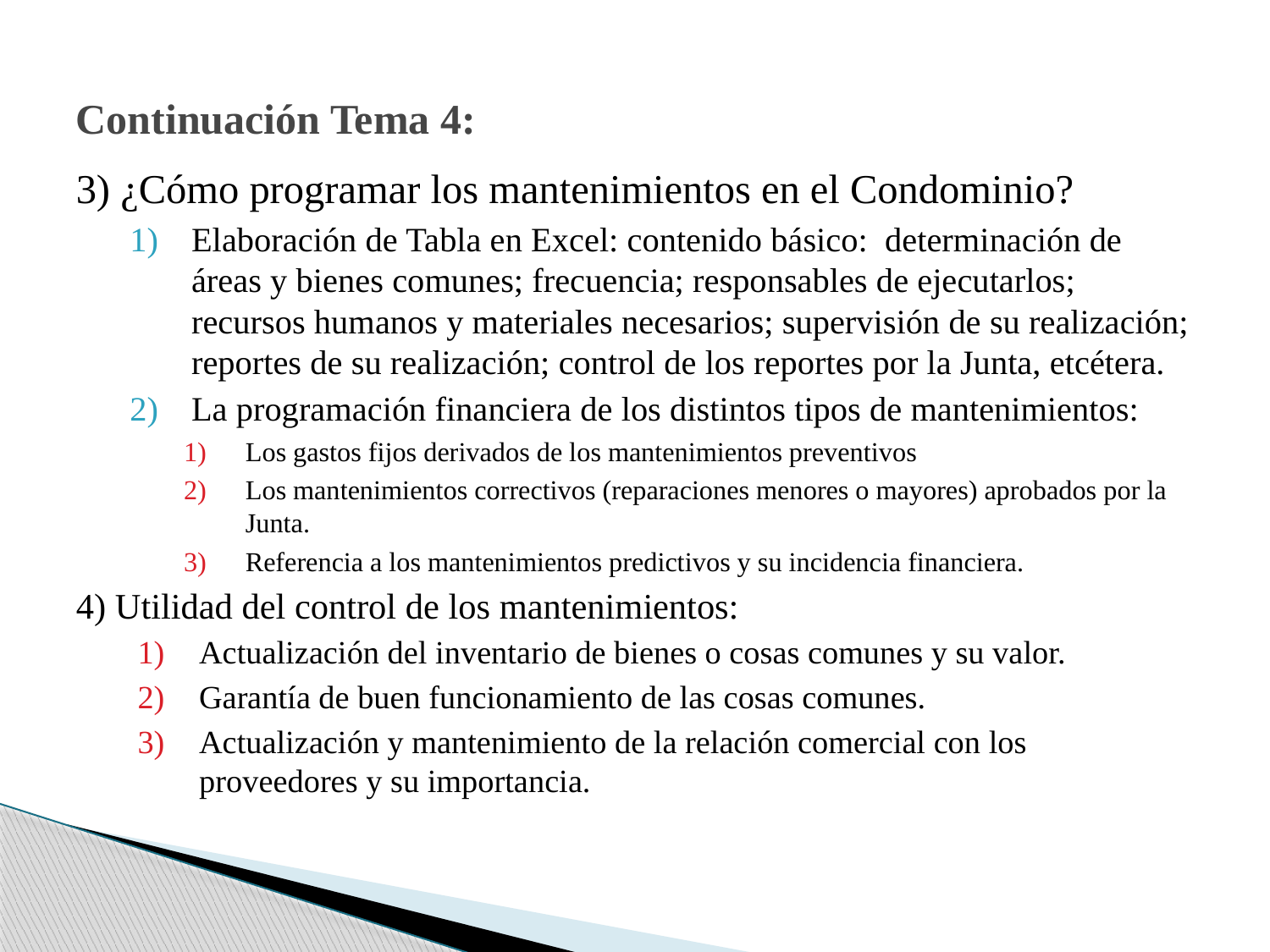

# Continuación Tema 4:
3) ¿Cómo programar los mantenimientos en el Condominio?
Elaboración de Tabla en Excel: contenido básico:  determinación de áreas y bienes comunes; frecuencia; responsables de ejecutarlos; recursos humanos y materiales necesarios; supervisión de su realización; reportes de su realización; control de los reportes por la Junta, etcétera.
La programación financiera de los distintos tipos de mantenimientos:
Los gastos fijos derivados de los mantenimientos preventivos
Los mantenimientos correctivos (reparaciones menores o mayores) aprobados por la Junta.
Referencia a los mantenimientos predictivos y su incidencia financiera.
4) Utilidad del control de los mantenimientos:
Actualización del inventario de bienes o cosas comunes y su valor.
Garantía de buen funcionamiento de las cosas comunes.
Actualización y mantenimiento de la relación comercial con los proveedores y su importancia.